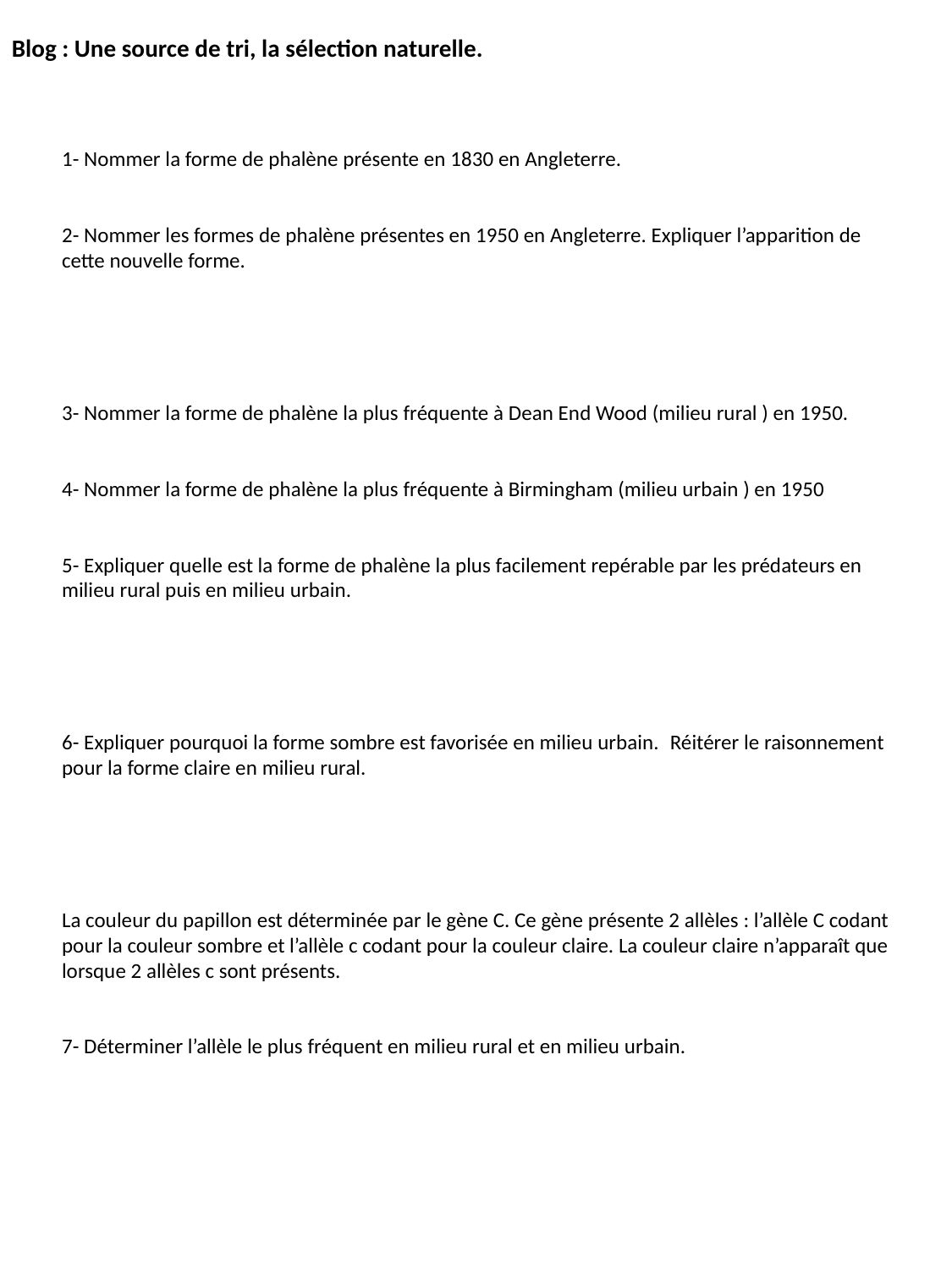

Blog : Une source de tri, la sélection naturelle.
1- Nommer la forme de phalène présente en 1830 en Angleterre.

2- Nommer les formes de phalène présentes en 1950 en Angleterre. Expliquer l’apparition de cette nouvelle forme.

3- Nommer la forme de phalène la plus fréquente à Dean End Wood (milieu rural ) en 1950.

4- Nommer la forme de phalène la plus fréquente à Birmingham (milieu urbain ) en 1950

5- Expliquer quelle est la forme de phalène la plus facilement repérable par les prédateurs en milieu rural puis en milieu urbain.

6- Expliquer pourquoi la forme sombre est favorisée en milieu urbain.  Réitérer le raisonnement pour la forme claire en milieu rural.

La couleur du papillon est déterminée par le gène C. Ce gène présente 2 allèles : l’allèle C codant pour la couleur sombre et l’allèle c codant pour la couleur claire. La couleur claire n’apparaît que lorsque 2 allèles c sont présents.

7- Déterminer l’allèle le plus fréquent en milieu rural et en milieu urbain.